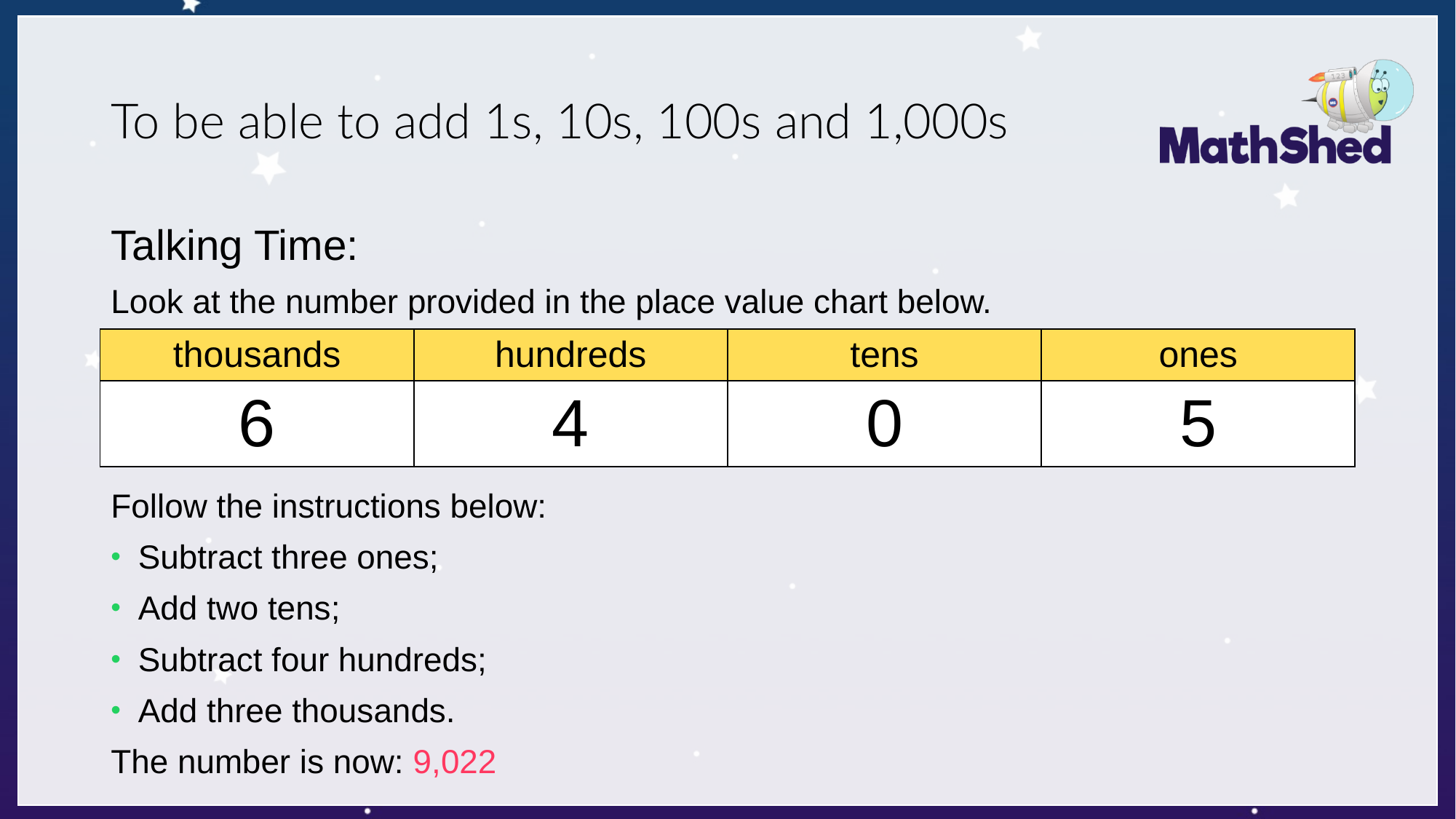

# To be able to add 1s, 10s, 100s and 1,000s
Talking Time:
Look at the number provided in the place value chart below.

Follow the instructions below:
Subtract three ones;
Add two tens;
Subtract four hundreds;
Add three thousands.
The number is now: 9,022

| thousands | hundreds | tens | ones |
| --- | --- | --- | --- |
| 6 | 4 | 0 | 5 |